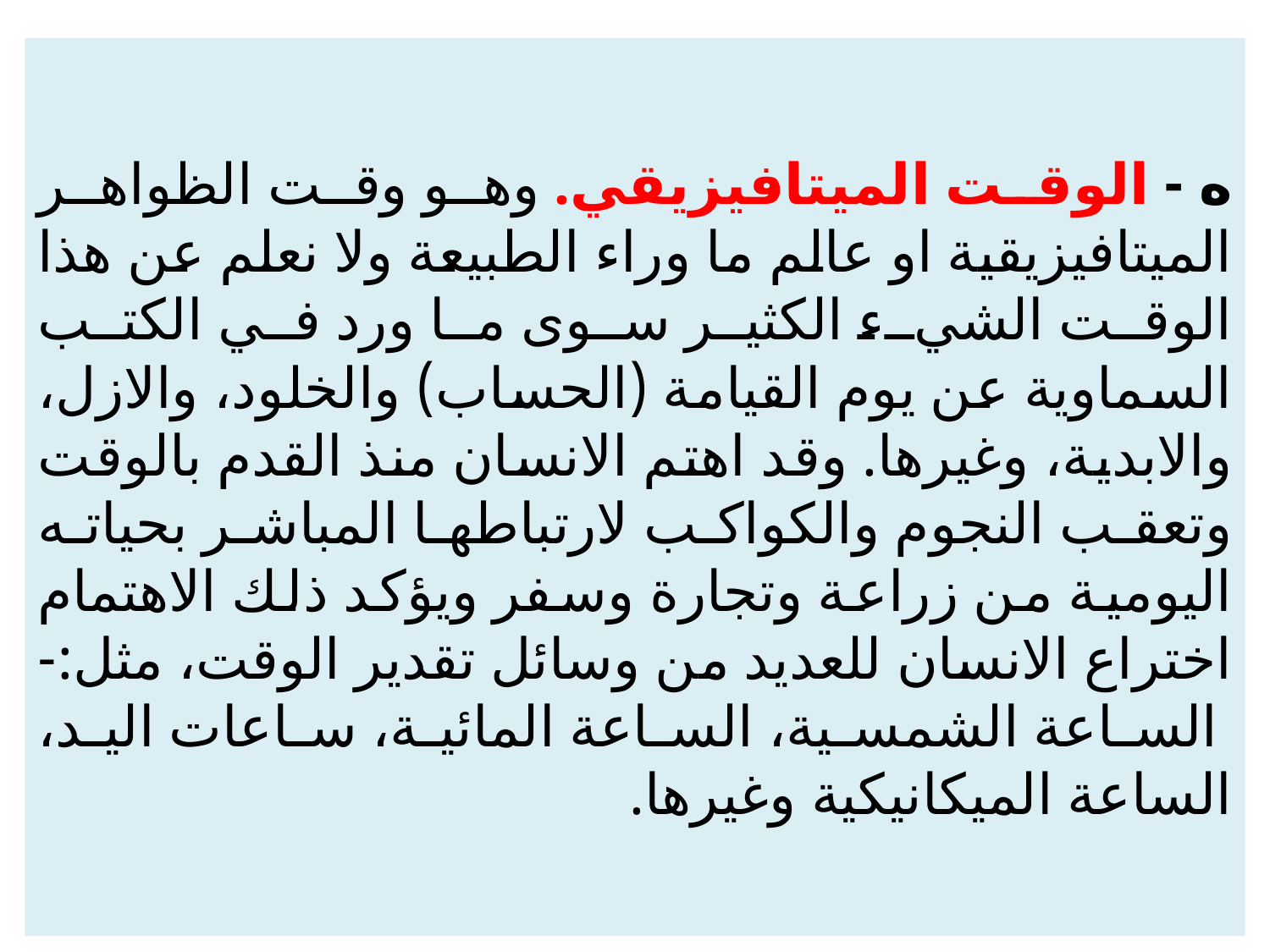

# ه - الوقت الميتافيزيقي. وهو وقت الظواهر الميتافيزيقية او عالم ما وراء الطبيعة ولا نعلم عن هذا الوقت الشيء الكثير سوى ما ورد في الكتب السماوية عن يوم القيامة (الحساب) والخلود، والازل، والابدية، وغيرها. وقد اهتم الانسان منذ القدم بالوقت وتعقب النجوم والكواكب لارتباطها المباشر بحياته اليومية من زراعة وتجارة وسفر ويؤكد ذلك الاهتمام اختراع الانسان للعديد من وسائل تقدير الوقت، مثل:-  الساعة الشمسية، الساعة المائية، ساعات اليد، الساعة الميكانيكية وغيرها.
53